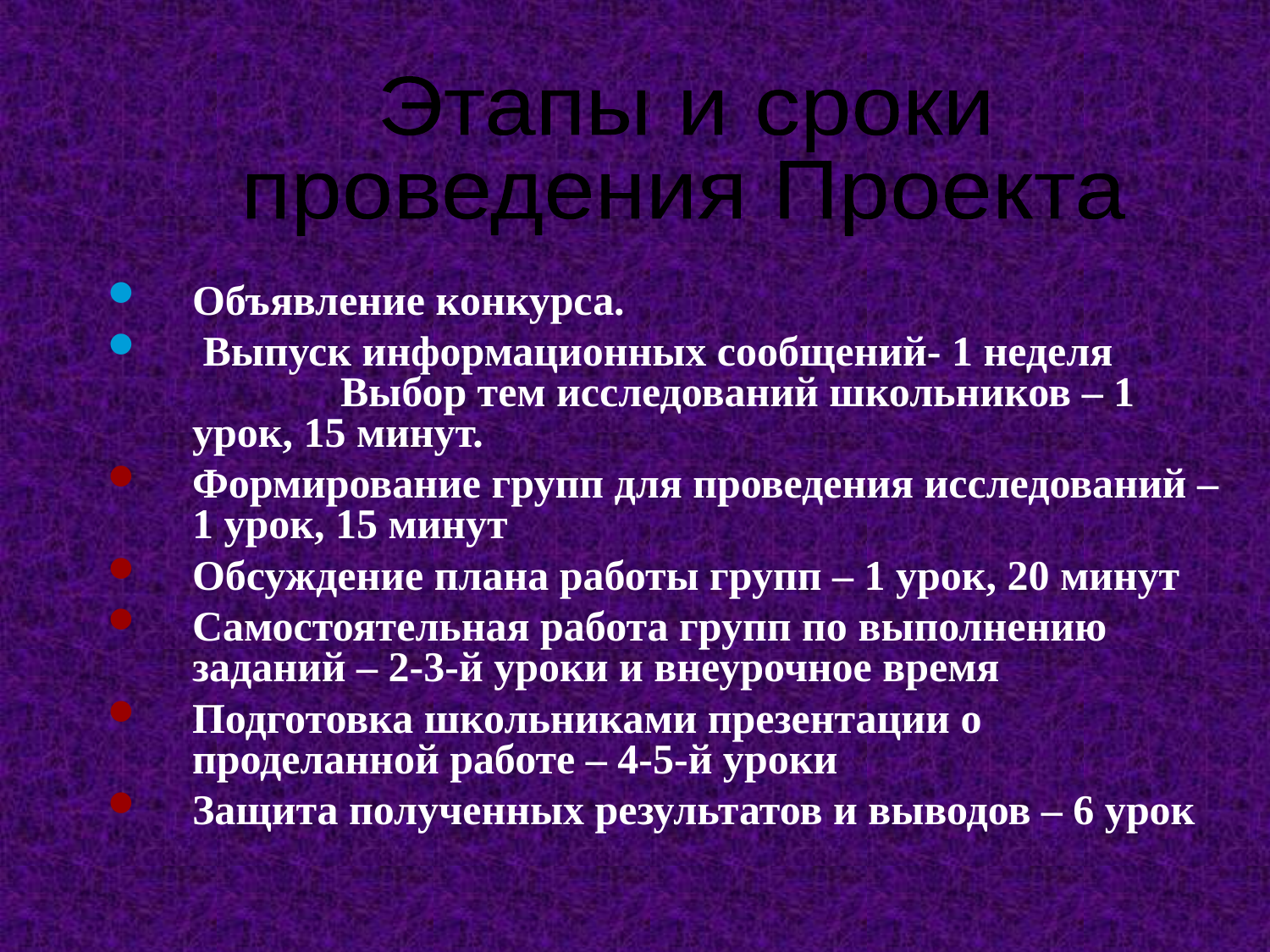

Этапы и сроки
проведения Проекта
Объявление конкурса.
 Выпуск информационных сообщений- 1 неделя                         Выбор тем исследований школьников – 1 урок, 15 минут.
Формирование групп для проведения исследований – 1 урок, 15 минут
Обсуждение плана работы групп – 1 урок, 20 минут
Самостоятельная работа групп по выполнению заданий – 2-3-й уроки и внеурочное время
Подготовка школьниками презентации о проделанной работе – 4-5-й уроки
Защита полученных результатов и выводов – 6 урок